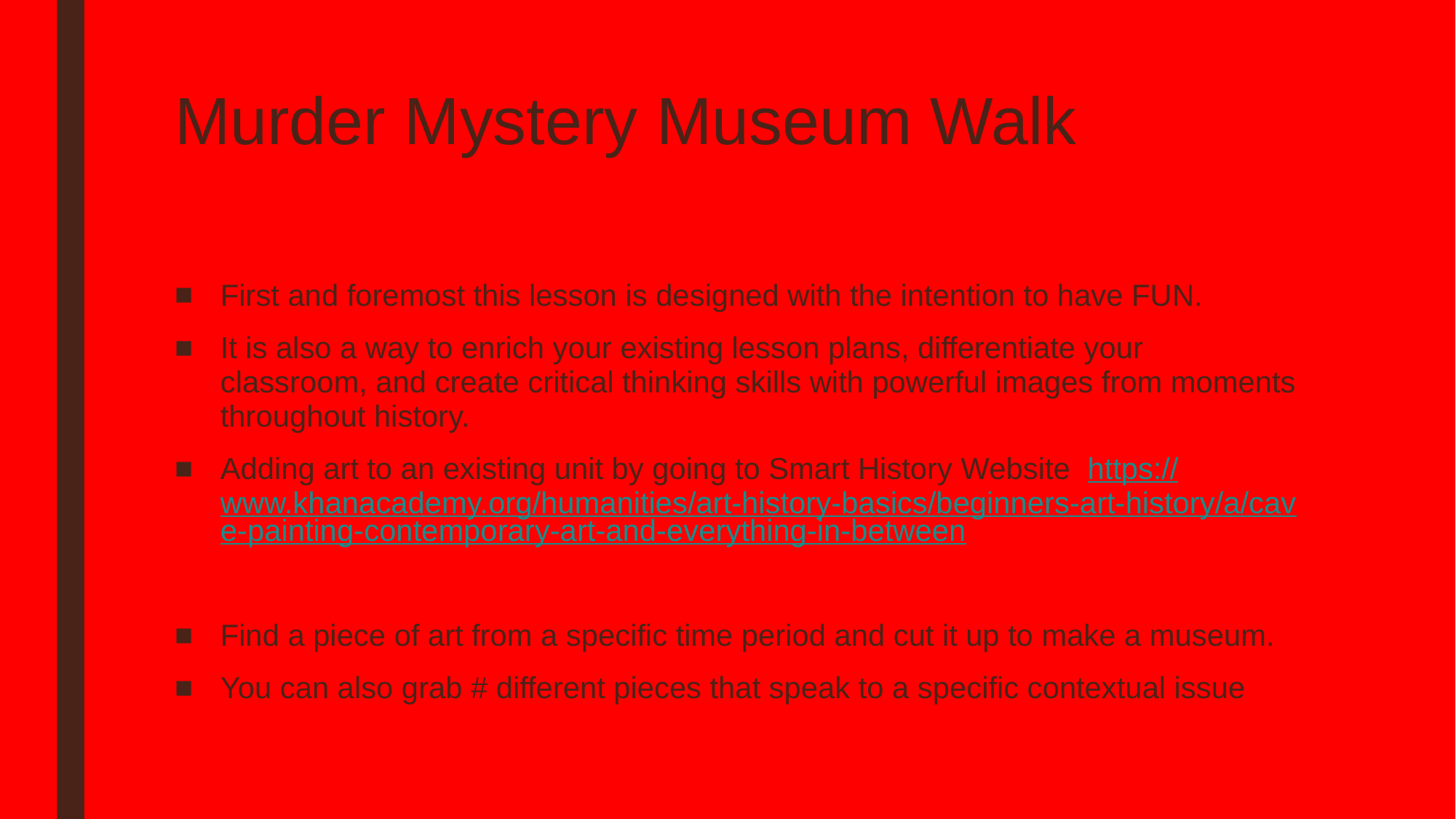

# Murder Mystery Museum Walk
First and foremost this lesson is designed with the intention to have FUN.
It is also a way to enrich your existing lesson plans, differentiate your classroom, and create critical thinking skills with powerful images from moments throughout history.
Adding art to an existing unit by going to Smart History Website  https://www.khanacademy.org/humanities/art-history-basics/beginners-art-history/a/cave-painting-contemporary-art-and-everything-in-between

Find a piece of art from a specific time period and cut it up to make a museum.
You can also grab # different pieces that speak to a specific contextual issue